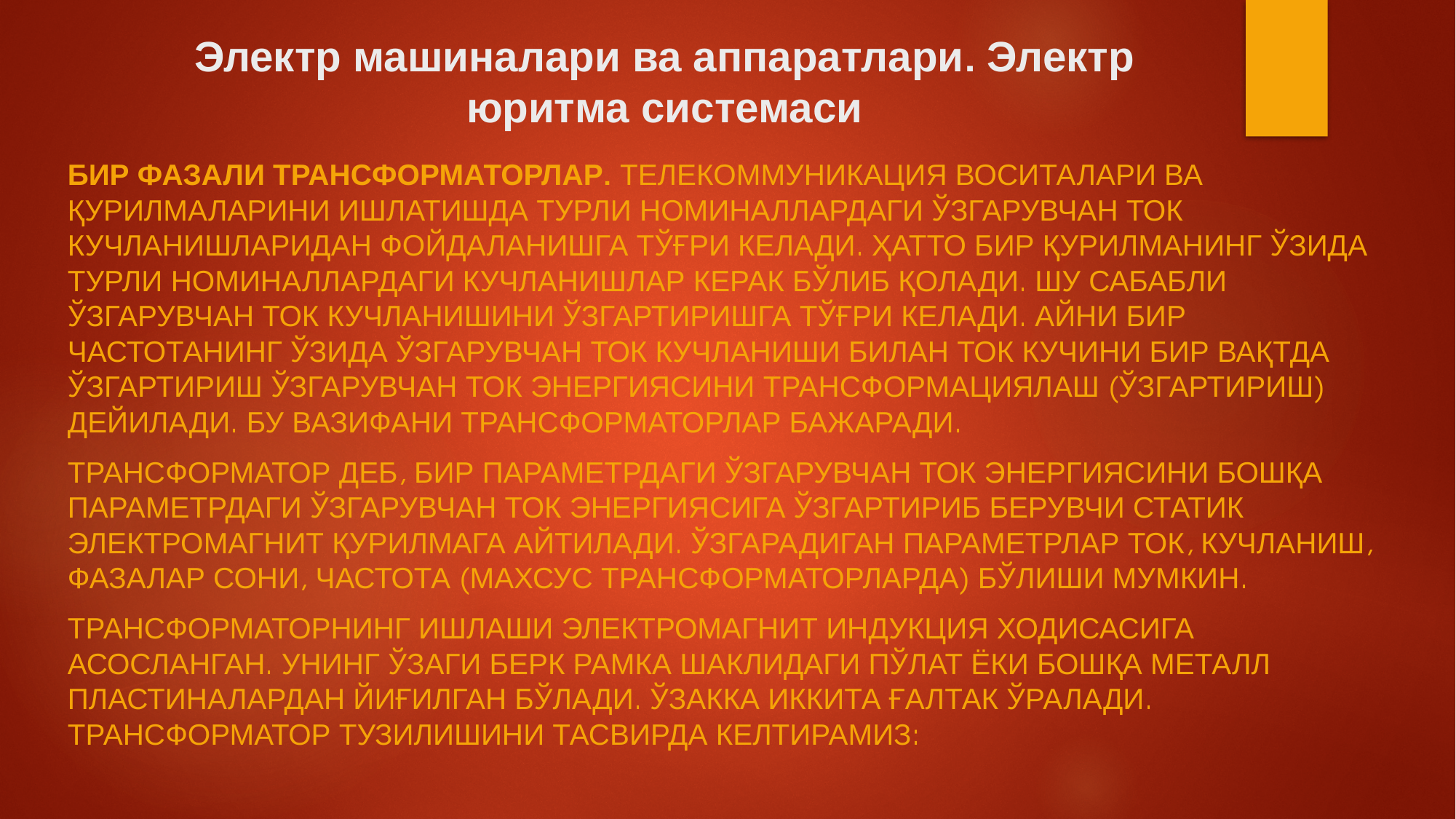

# Электр машиналари ва аппаратлари. Электр юритма системаси
Бир фазали трансформаторлар. Телекоммуникация воситалари ва қурилмаларини ишлатишда турли номиналлардаги ўзгарувчан ток кучланишларидан фойдаланишга тўғри келади. Ҳатто бир қурилманинг ўзида турли номиналлардаги кучланишлар керак бўлиб қолади. Шу сабабли ўзгарувчан ток кучланишини ўзгартиришга тўғри келади. Айни бир частотанинг ўзида ўзгарувчан ток кучланиши билан ток кучини бир вақтда ўзгартириш ўзгарувчан ток энергиясини трансформациялаш (ўзгартириш) дейилади. Бу вазифани трансформаторлар бажаради.
Трансформатор деб, бир параметрдаги ўзгарувчан ток энергиясини бошқа параметрдаги ўзгарувчан ток энергиясига ўзгартириб берувчи статик электромагнит қурилмага айтилади. Ўзгарадиган параметрлар ток, кучланиш, фазалар сони, частота (махсус трансформаторларда) бўлиши мумкин.
Трансформаторнинг ишлаши электромагнит индукция ходисасига асосланган. Унинг ўзаги берк рамка шаклидаги пўлат ёки бошқа металл пластиналардан йиғилган бўлади. Ўзакка иккита ғалтак ўралади. Трансформатор тузилишини тасвирда келтирамиз: